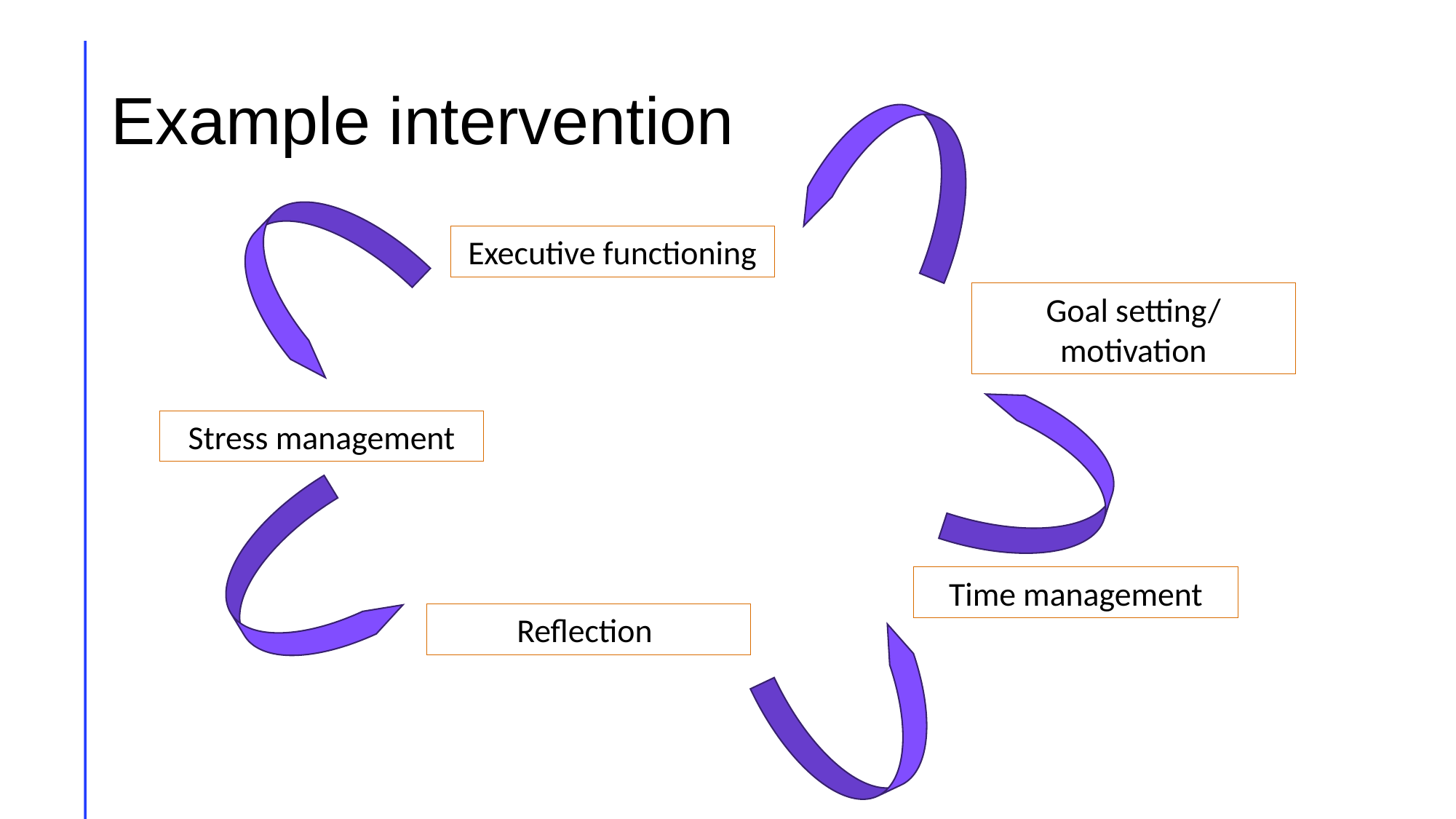

# Example intervention

Executive functioning
Goal setting/ motivation

Stress management

Time management
Reflection